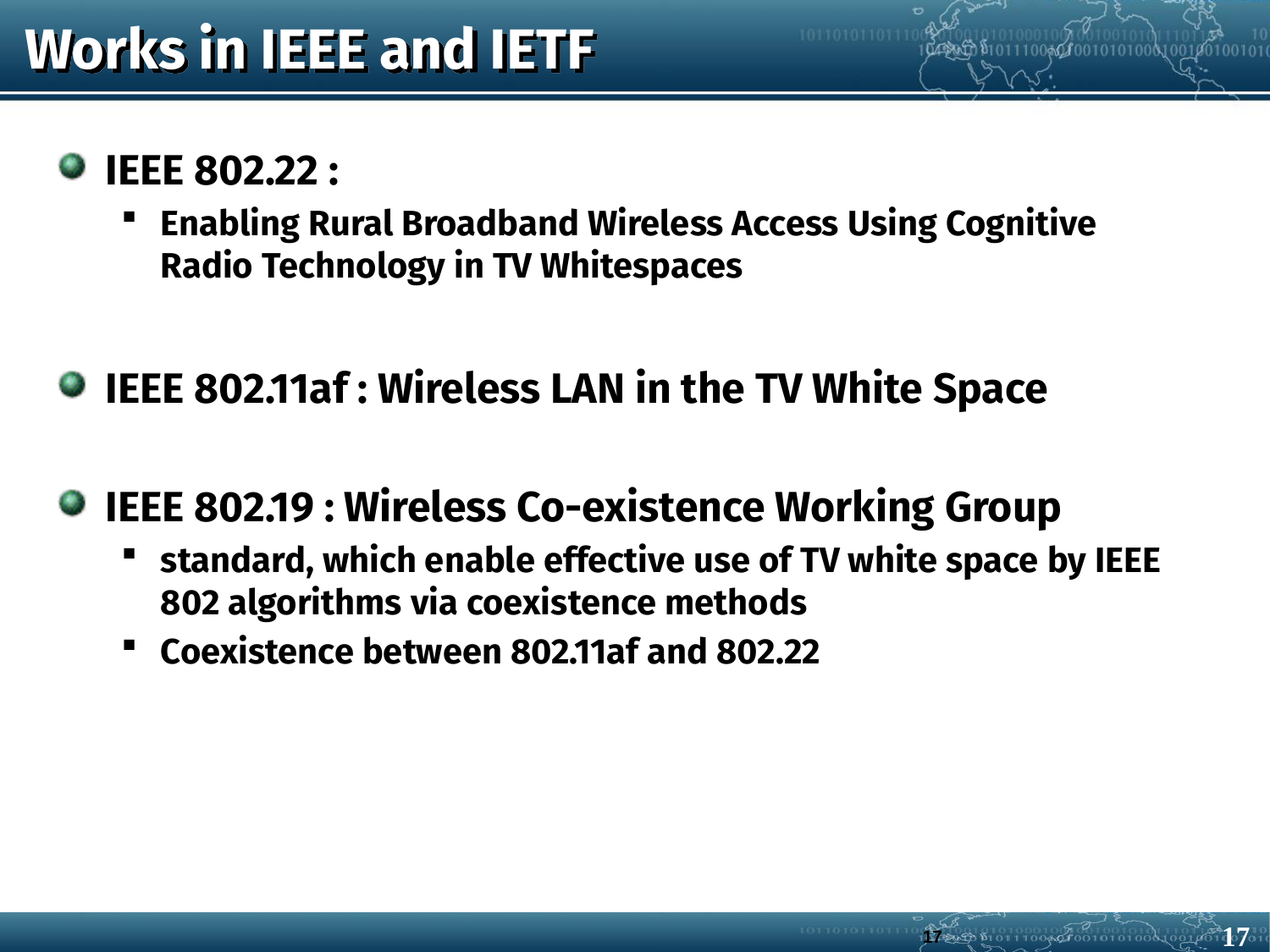

# Works in IEEE and IETF
IEEE 802.22 :
Enabling Rural Broadband Wireless Access Using Cognitive Radio Technology in TV Whitespaces

IEEE 802.11af : Wireless LAN in the TV White Space

IEEE 802.19 : Wireless Co-existence Working Group
standard, which enable effective use of TV white space by IEEE 802 algorithms via coexistence methods
Coexistence between 802.11af and 802.22

17